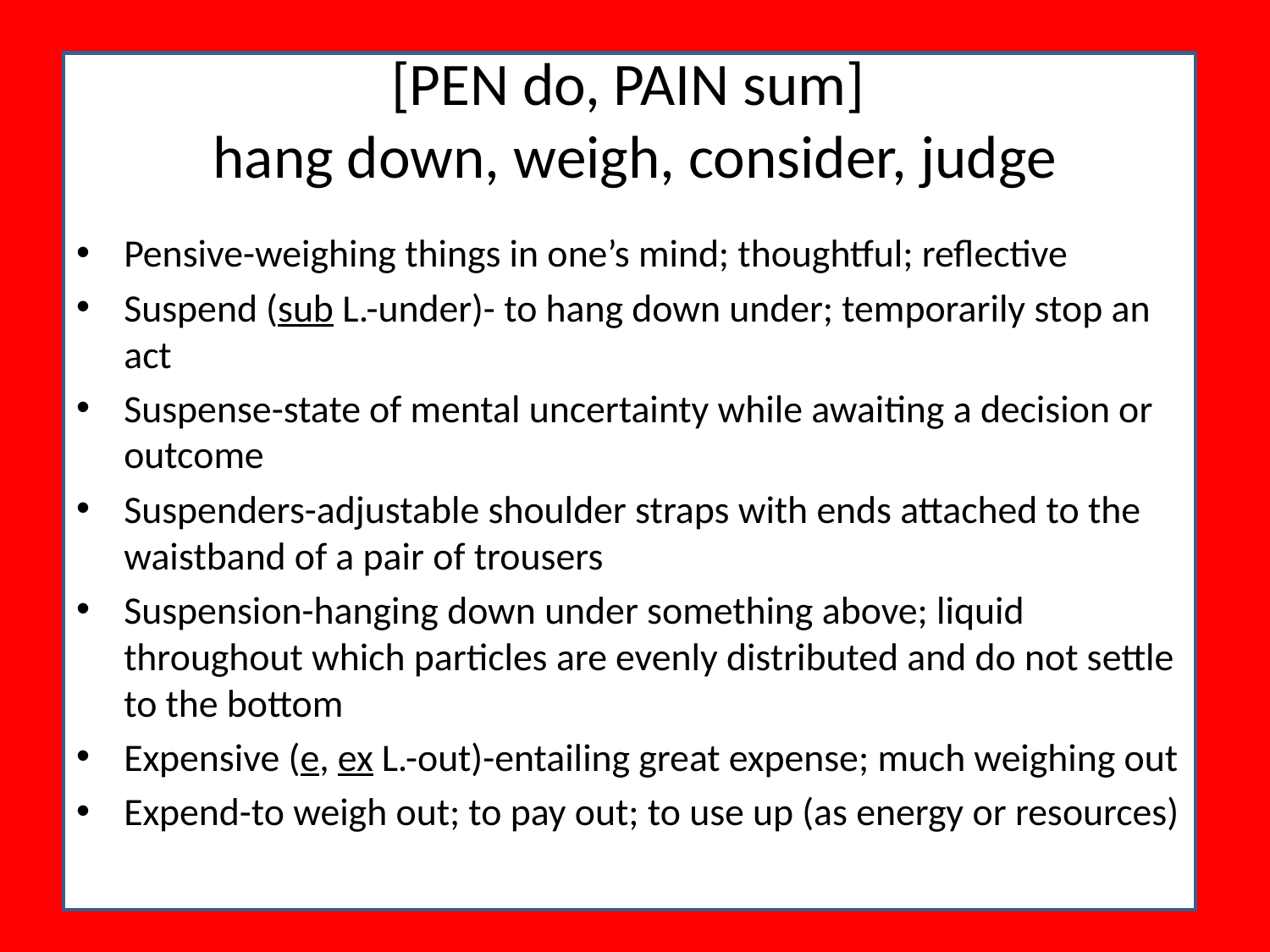

# [PEN do, PAIN sum] hang down, weigh, consider, judge

Pensive-weighing things in one’s mind; thoughtful; reflective
Suspend (sub L.-under)- to hang down under; temporarily stop an act
Suspense-state of mental uncertainty while awaiting a decision or outcome
Suspenders-adjustable shoulder straps with ends attached to the waistband of a pair of trousers
Suspension-hanging down under something above; liquid throughout which particles are evenly distributed and do not settle to the bottom
Expensive (e, ex L.-out)-entailing great expense; much weighing out
Expend-to weigh out; to pay out; to use up (as energy or resources)